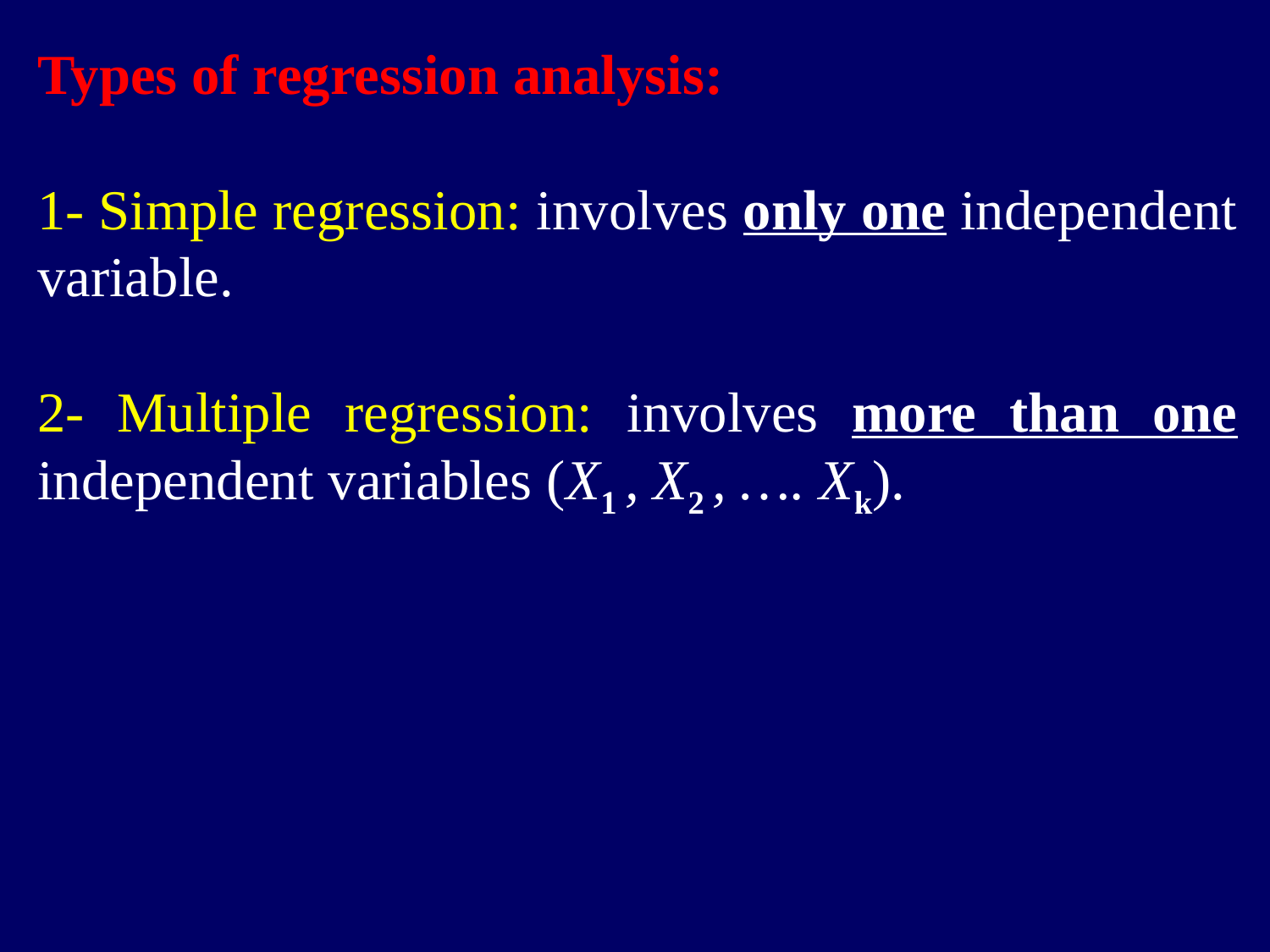

Types of regression analysis:

1- Simple regression: involves only one independent variable.

2- Multiple regression: involves more than one independent variables (X1 , X2 , …. Xk).